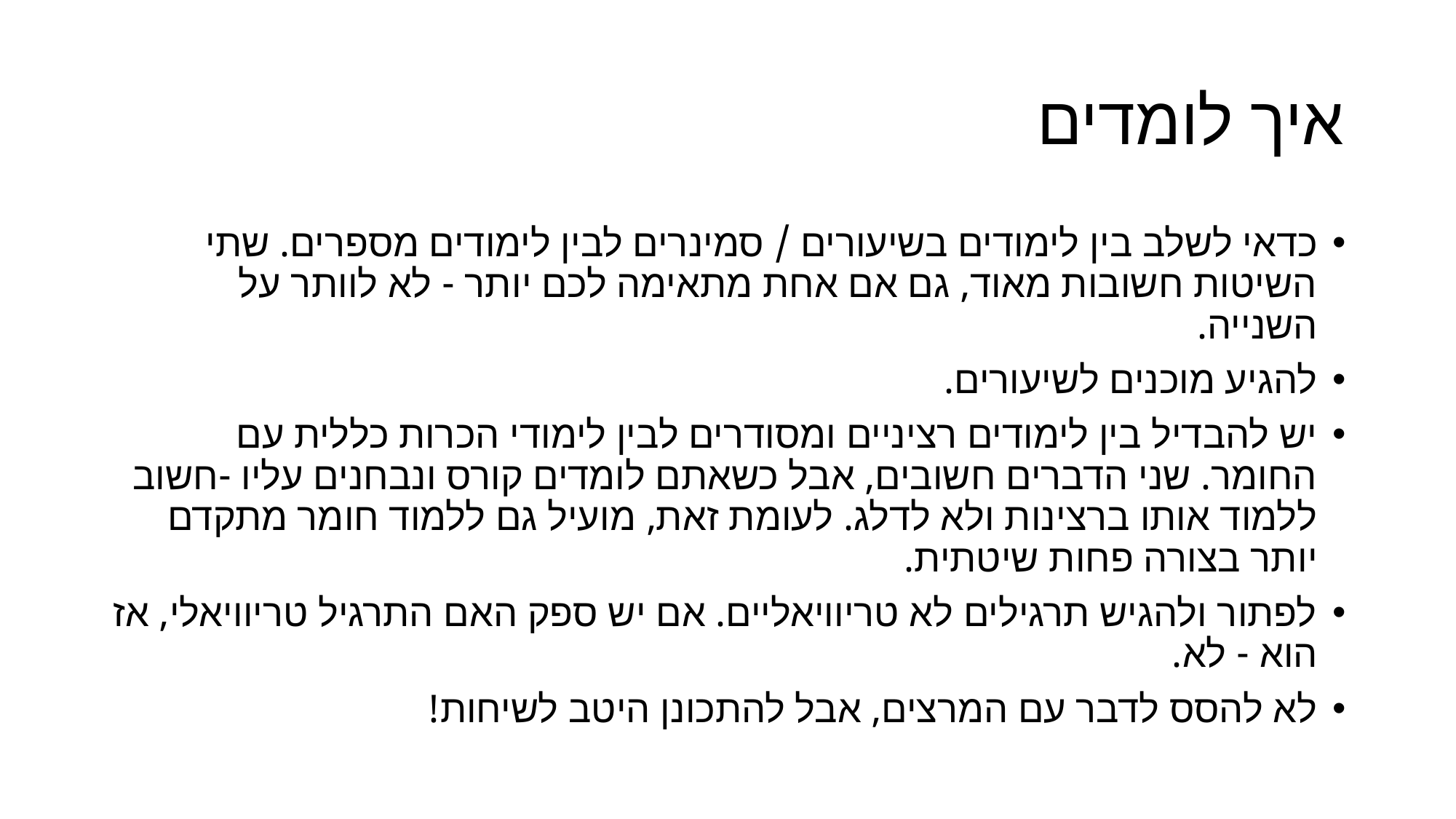

# איך לומדים
כדאי לשלב בין לימודים בשיעורים / סמינרים לבין לימודים מספרים. שתי השיטות חשובות מאוד, גם אם אחת מתאימה לכם יותר - לא לוותר על השנייה.
להגיע מוכנים לשיעורים.
יש להבדיל בין לימודים רציניים ומסודרים לבין לימודי הכרות כללית עם החומר. שני הדברים חשובים, אבל כשאתם לומדים קורס ונבחנים עליו -חשוב ללמוד אותו ברצינות ולא לדלג. לעומת זאת, מועיל גם ללמוד חומר מתקדם יותר בצורה פחות שיטתית.
לפתור ולהגיש תרגילים לא טריוויאליים. אם יש ספק האם התרגיל טריוויאלי, אז הוא - לא.
לא להסס לדבר עם המרצים, אבל להתכונן היטב לשיחות!